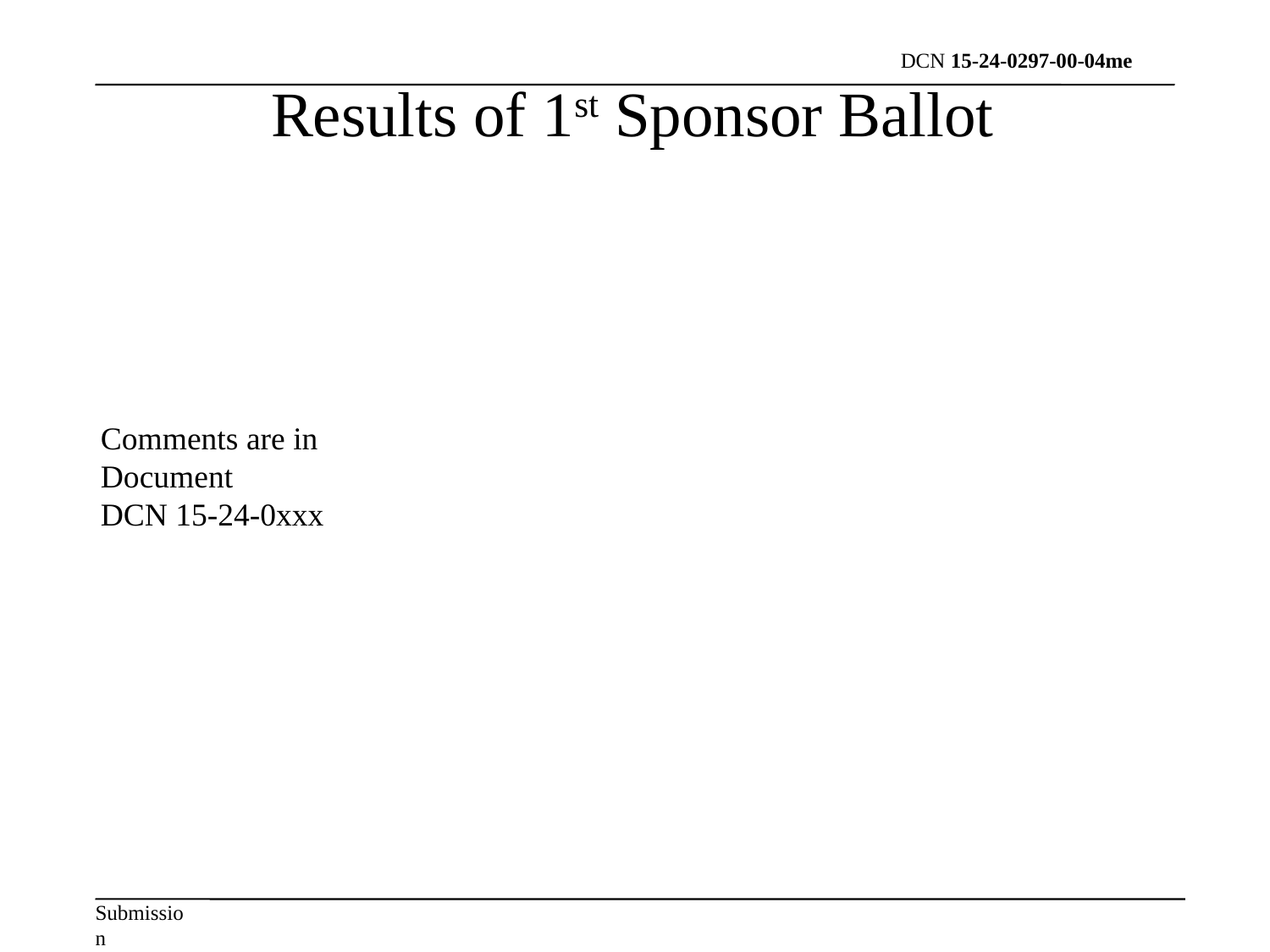

Results of 1st Sponsor Ballot

Comments are in Document
DCN 15-24-0xxx